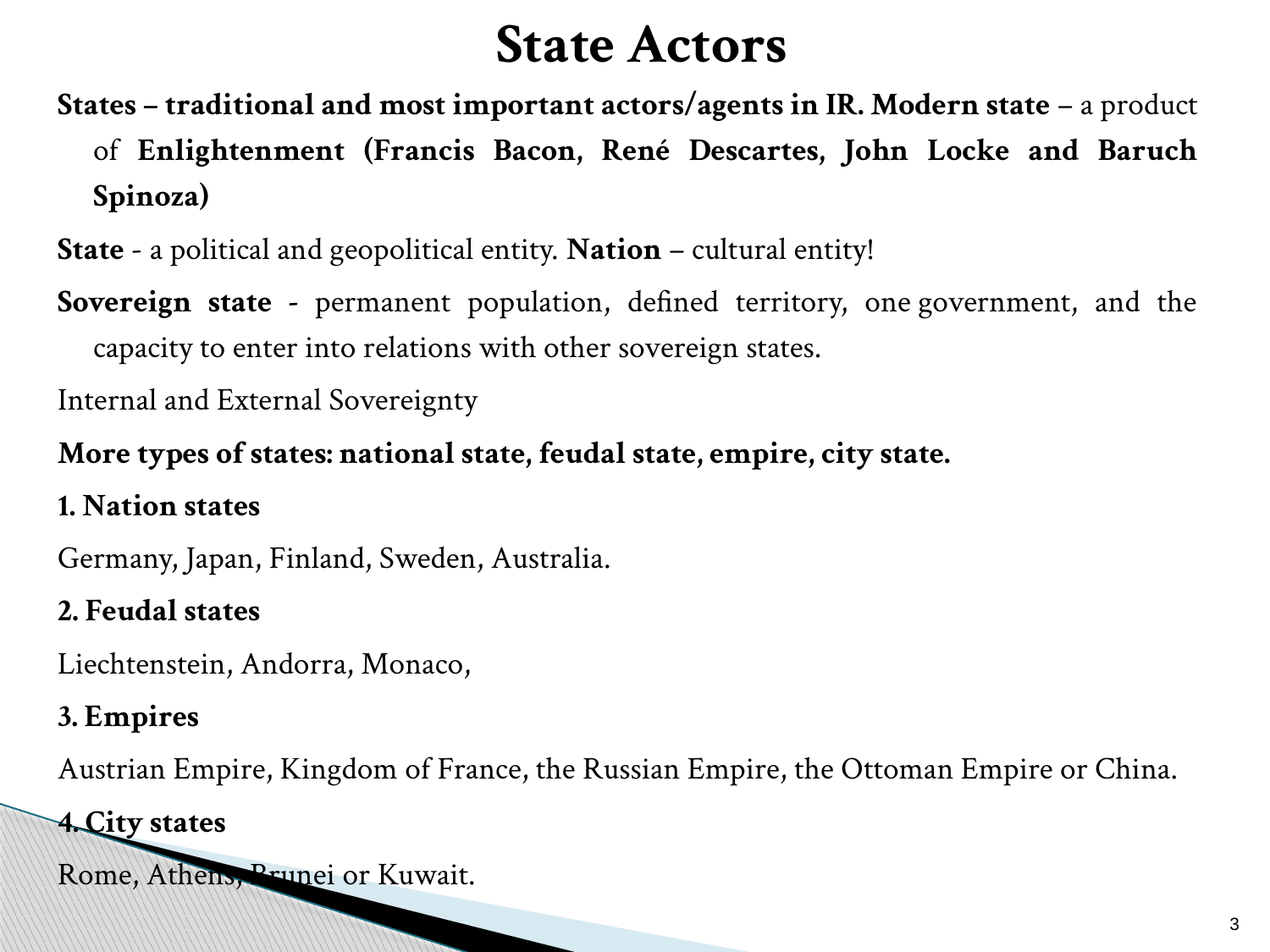

# State Actors
States – traditional and most important actors/agents in IR. Modern state – a product of Enlightenment (Francis Bacon, René Descartes, John Locke and Baruch Spinoza)
State - a political and geopolitical entity. Nation – cultural entity!
Sovereign state - permanent population, defined territory, one government, and the capacity to enter into relations with other sovereign states.
Internal and External Sovereignty
More types of states: national state, feudal state, empire, city state.
1. Nation states
Germany, Japan, Finland, Sweden, Australia.
2. Feudal states
Liechtenstein, Andorra, Monaco,
3. Empires
Austrian Empire, Kingdom of France, the Russian Empire, the Ottoman Empire or China.
4. City states
Rome, Athens, Brunei or Kuwait.
3